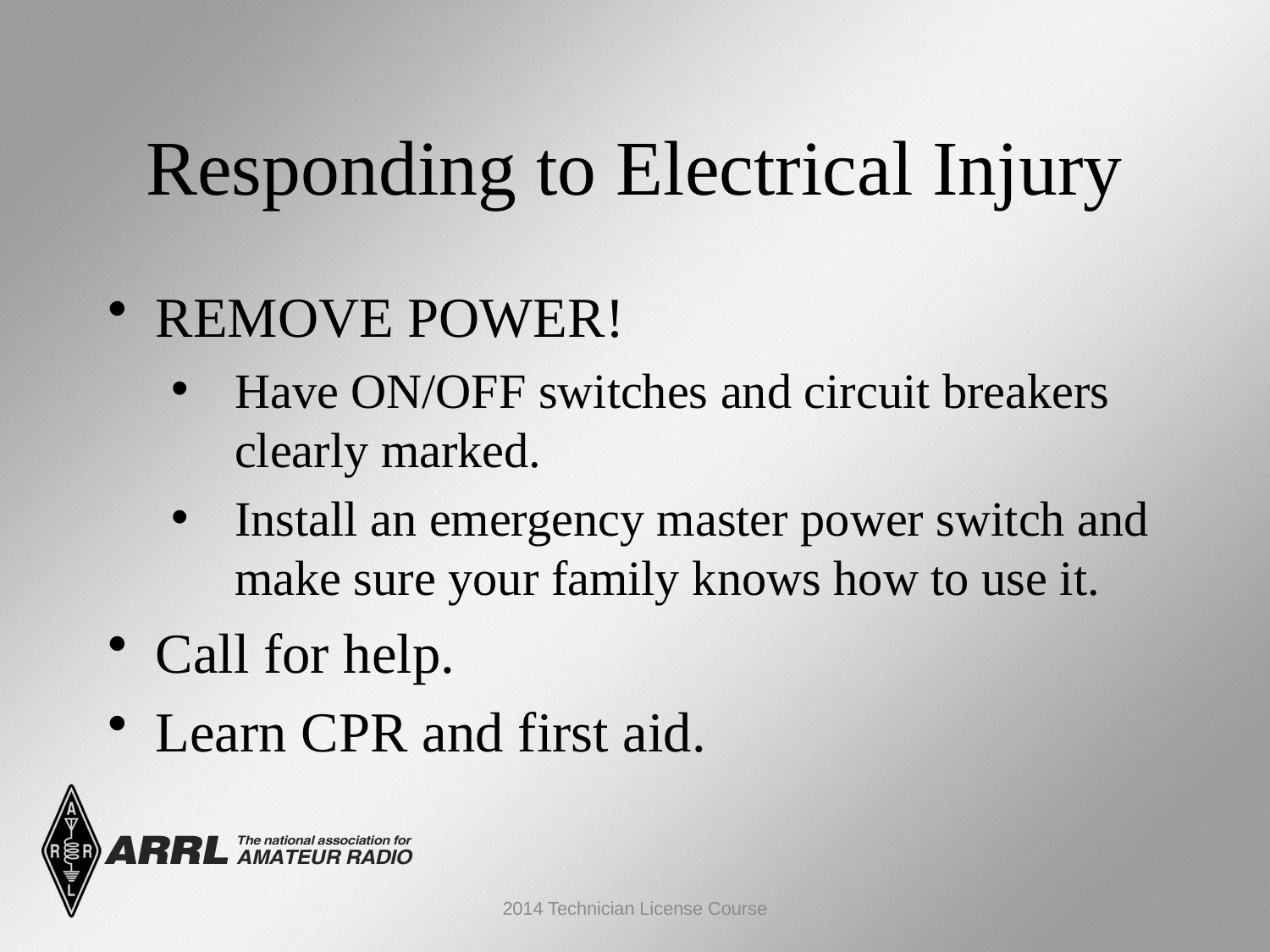

Responding to Electrical Injury
REMOVE POWER!
Have ON/OFF switches and circuit breakers clearly marked.
Install an emergency master power switch and make sure your family knows how to use it.
Call for help.
Learn CPR and first aid.
2014 Technician License Course